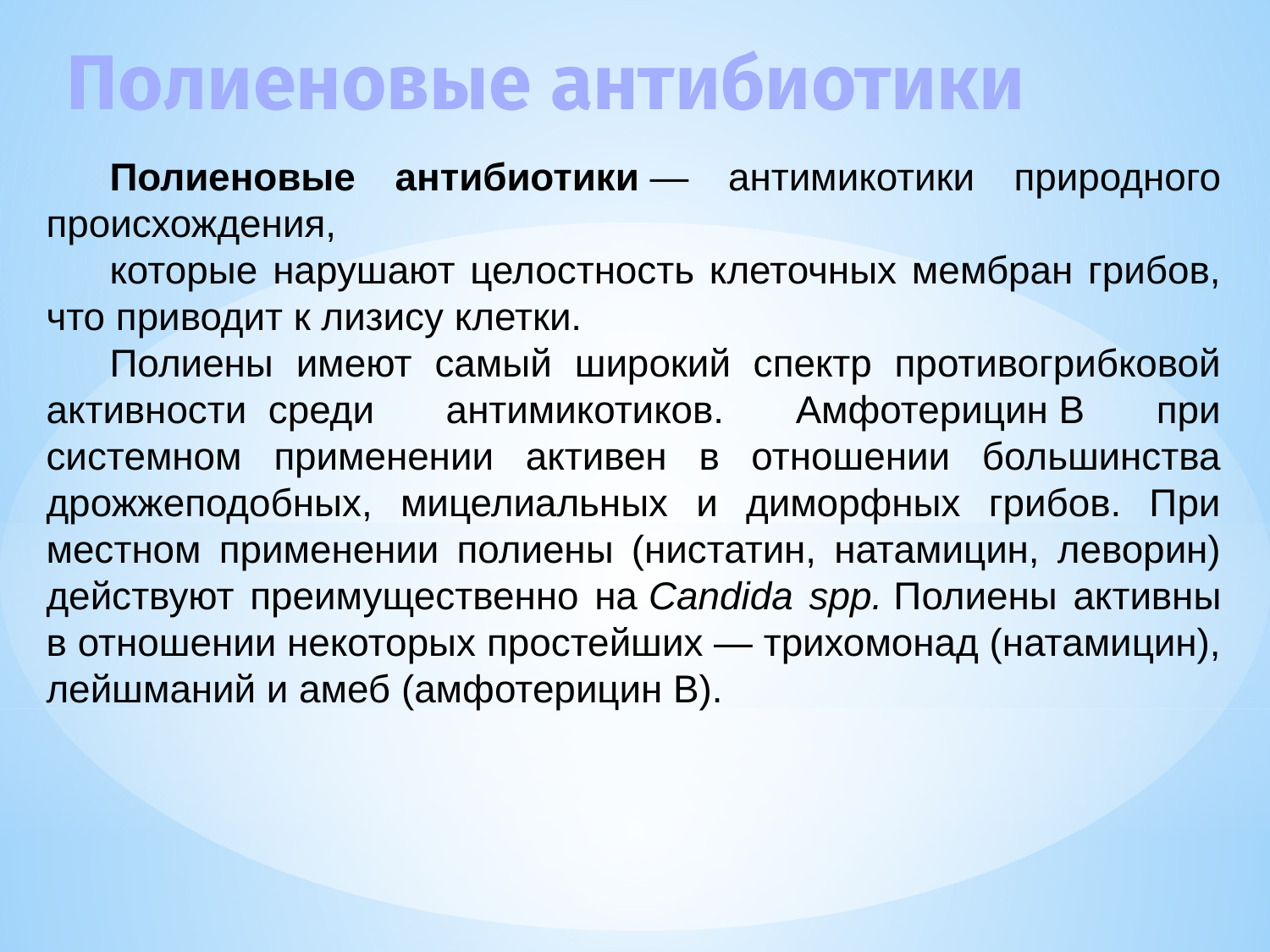

Полиеновые антибиотики
Полиеновые антибиотики — антимикотики природного происхождения,
которые нарушают целостность клеточных мембран грибов, что приводит к лизису клетки.
Полиены имеют самый широкий спектр противогрибковой активности  среди антимикотиков. Амфотерицин В при системном применении активен в отношении большинства дрожжеподобных, мицелиальных и диморфных грибов. При местном применении полиены (нистатин, натамицин, леворин) действуют преимущественно на Candida spp. Полиены активны в отношении некоторых простейших — трихомонад (натамицин), лейшманий и амеб (амфотерицин В).